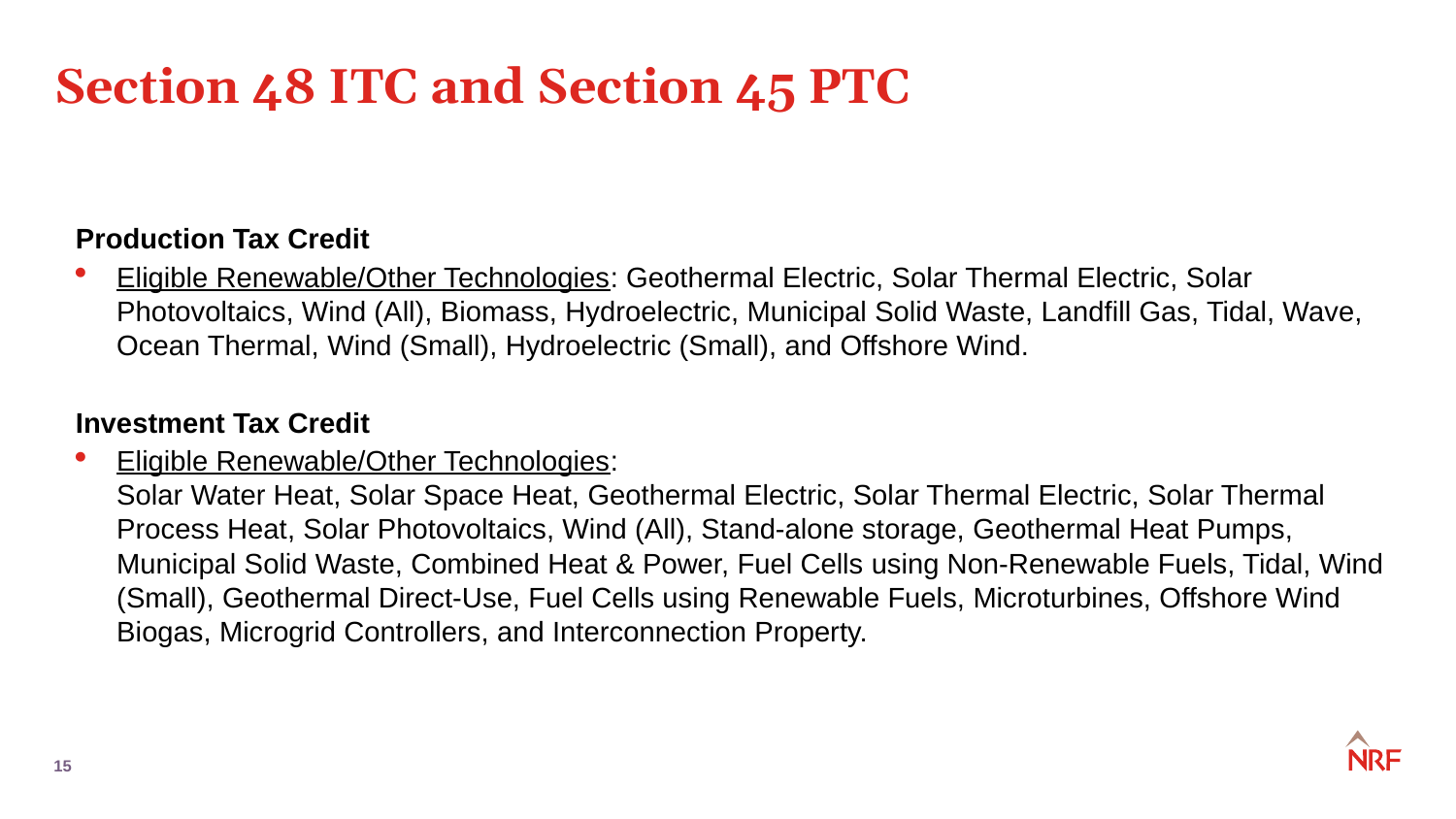

# Section 48 ITC and Section 45 PTC
Production Tax Credit
Eligible Renewable/Other Technologies: Geothermal Electric, Solar Thermal Electric, Solar Photovoltaics, Wind (All), Biomass, Hydroelectric, Municipal Solid Waste, Landfill Gas, Tidal, Wave, Ocean Thermal, Wind (Small), Hydroelectric (Small), and Offshore Wind.

Investment Tax Credit
Eligible Renewable/Other Technologies:
Solar Water Heat, Solar Space Heat, Geothermal Electric, Solar Thermal Electric, Solar Thermal Process Heat, Solar Photovoltaics, Wind (All), Stand-alone storage, Geothermal Heat Pumps, Municipal Solid Waste, Combined Heat & Power, Fuel Cells using Non-Renewable Fuels, Tidal, Wind (Small), Geothermal Direct-Use, Fuel Cells using Renewable Fuels, Microturbines, Offshore Wind Biogas, Microgrid Controllers, and Interconnection Property.

15